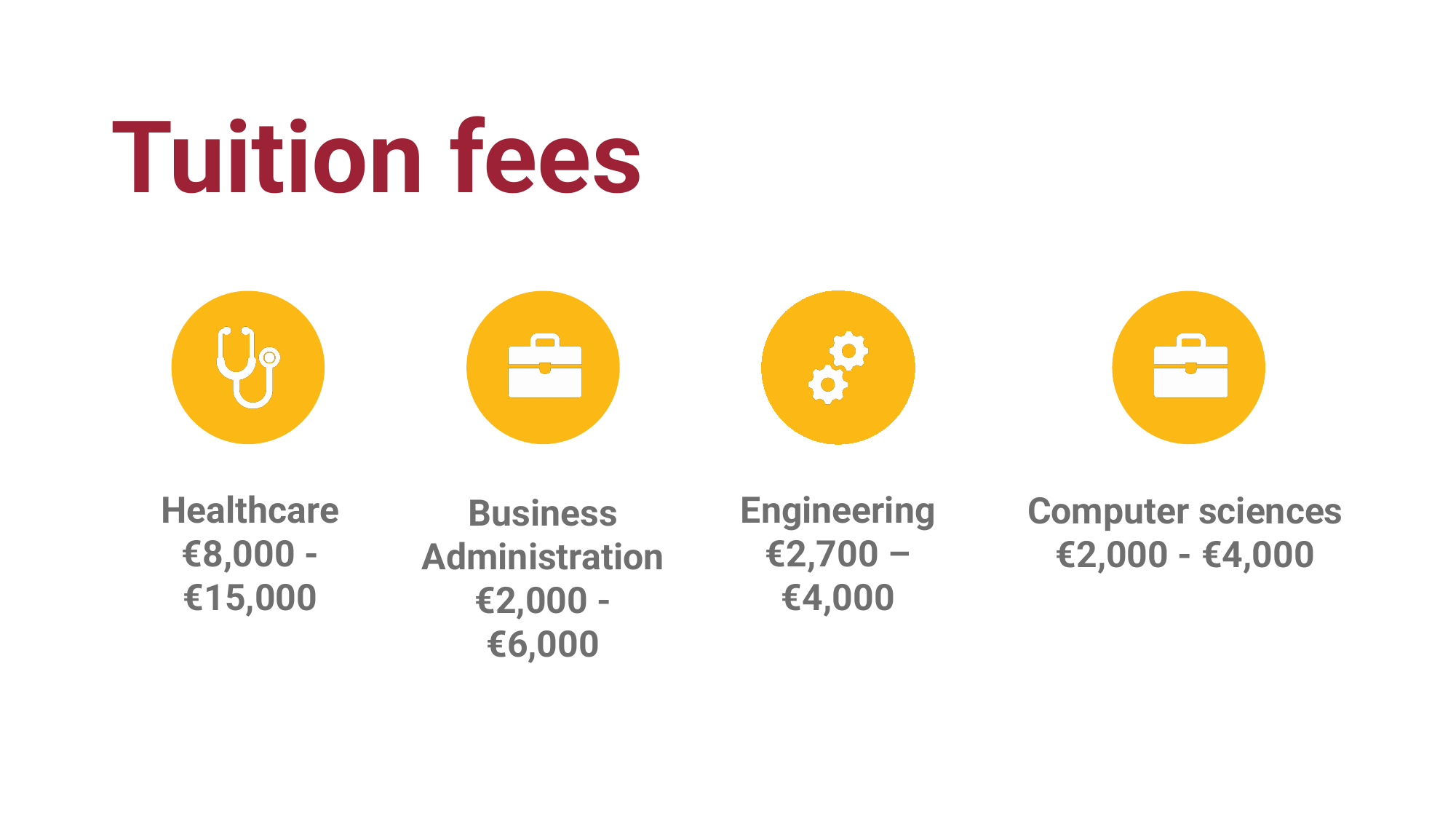

# Tuition fees
Healthcare €8,000 - €15,000
Business Administration
€2,000 - €6,000
Engineering
€2,700 – €4,000
Computer sciences
€2,000 - €4,000